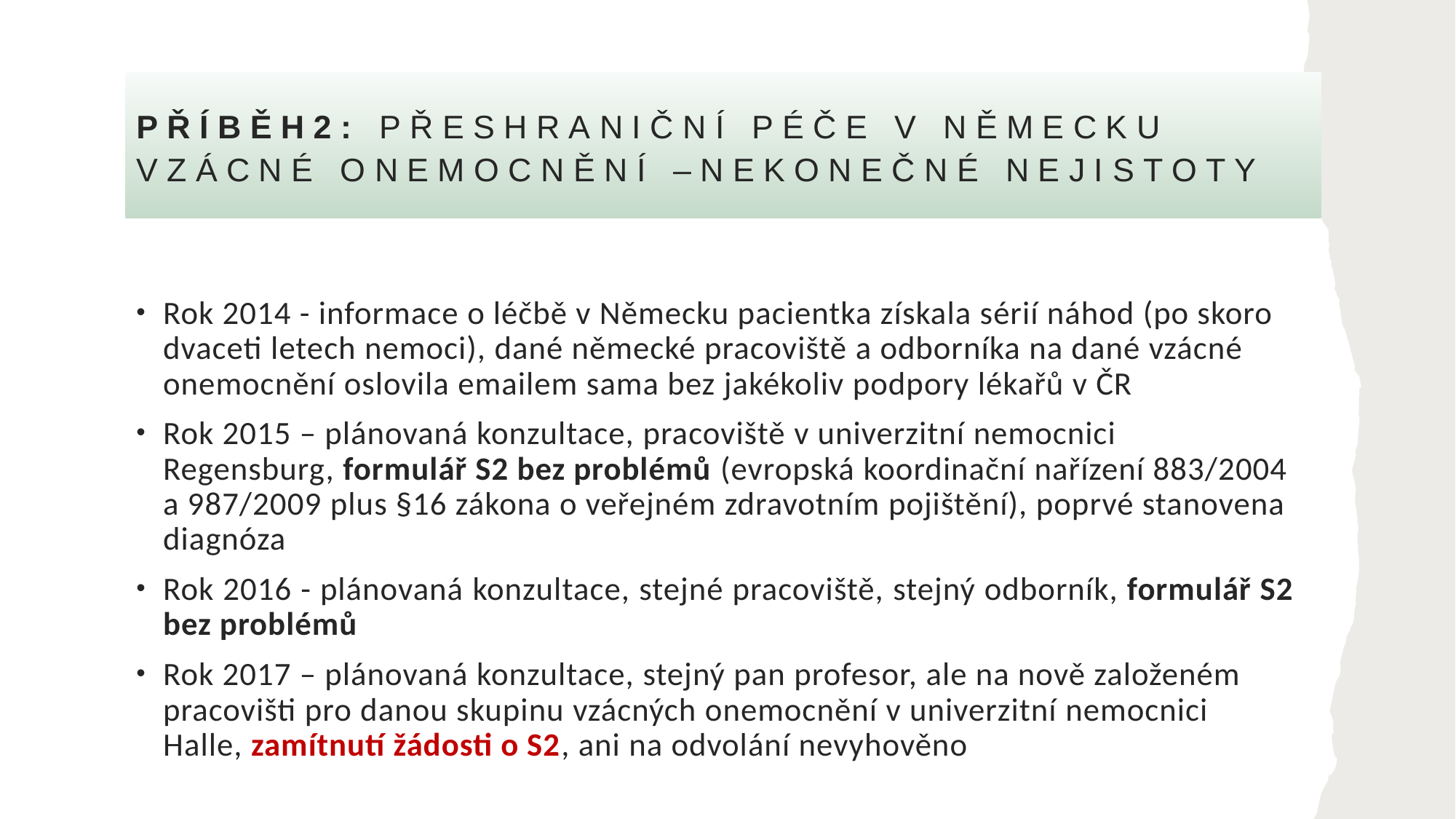

# Příběh2: Přeshraniční péče v Německu vzácné onemocnění –nekonečné nejistoty
Rok 2014 - informace o léčbě v Německu pacientka získala sérií náhod (po skoro dvaceti letech nemoci), dané německé pracoviště a odborníka na dané vzácné onemocnění oslovila emailem sama bez jakékoliv podpory lékařů v ČR
Rok 2015 – plánovaná konzultace, pracoviště v univerzitní nemocnici Regensburg, formulář S2 bez problémů (evropská koordinační nařízení 883/2004 a 987/2009 plus §16 zákona o veřejném zdravotním pojištění), poprvé stanovena diagnóza
Rok 2016 - plánovaná konzultace, stejné pracoviště, stejný odborník, formulář S2 bez problémů
Rok 2017 – plánovaná konzultace, stejný pan profesor, ale na nově založeném pracovišti pro danou skupinu vzácných onemocnění v univerzitní nemocnici Halle, zamítnutí žádosti o S2, ani na odvolání nevyhověno